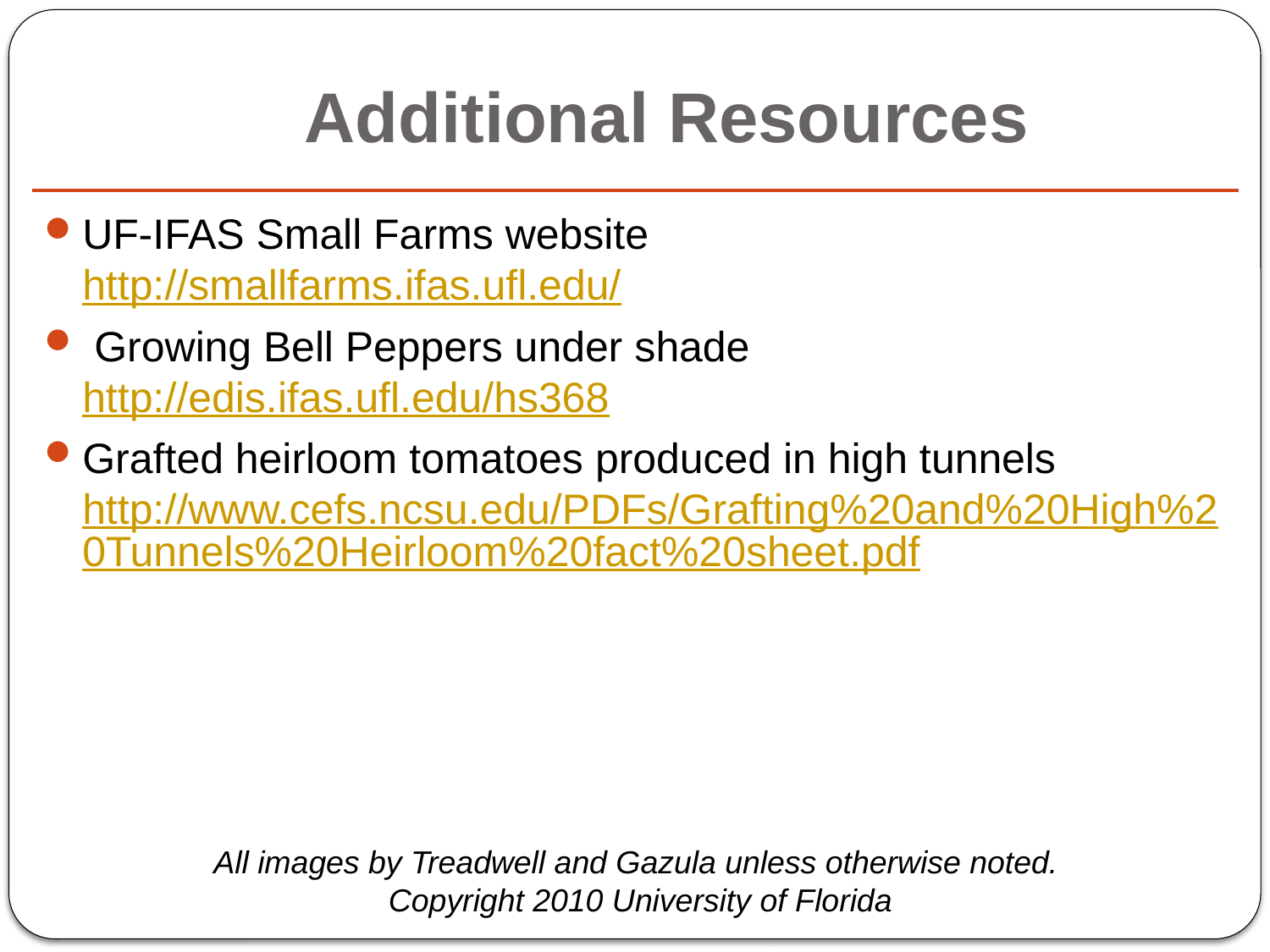

# Additional Resources
UF-IFAS Small Farms website    http://smallfarms.ifas.ufl.edu/
 Growing Bell Peppers under shade http://edis.ifas.ufl.edu/hs368
Grafted heirloom tomatoes produced in high tunnels http://www.cefs.ncsu.edu/PDFs/Grafting%20and%20High%20Tunnels%20Heirloom%20fact%20sheet.pdf

All images by Treadwell and Gazula unless otherwise noted.
Copyright 2010 University of Florida